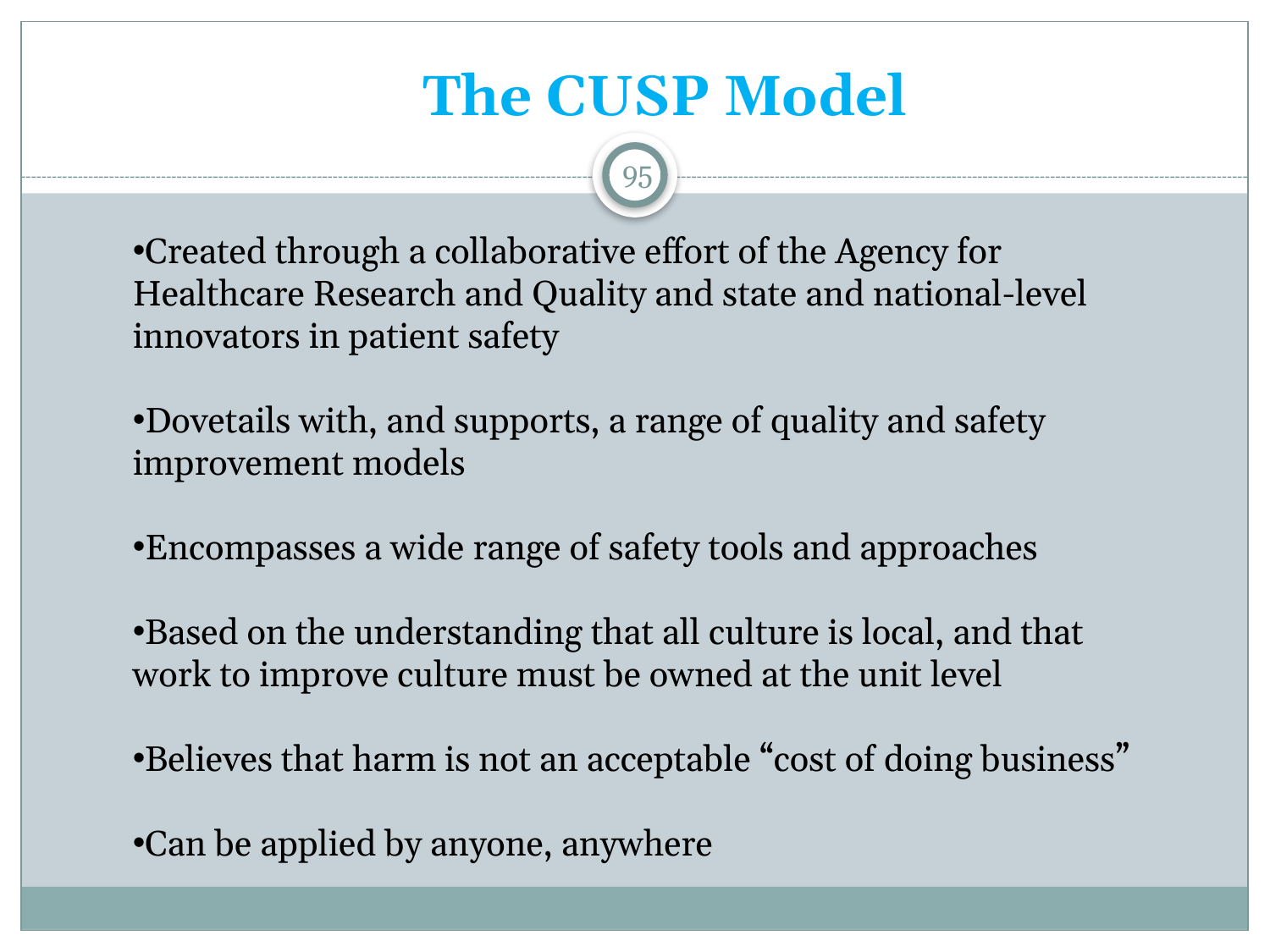

# The CUSP Model
95
Created through a collaborative effort of the Agency for Healthcare Research and Quality and state and national-level innovators in patient safety

Dovetails with, and supports, a range of quality and safety improvement models

Encompasses a wide range of safety tools and approaches

Based on the understanding that all culture is local, and that work to improve culture must be owned at the unit level

Believes that harm is not an acceptable “cost of doing business”

Can be applied by anyone, anywhere